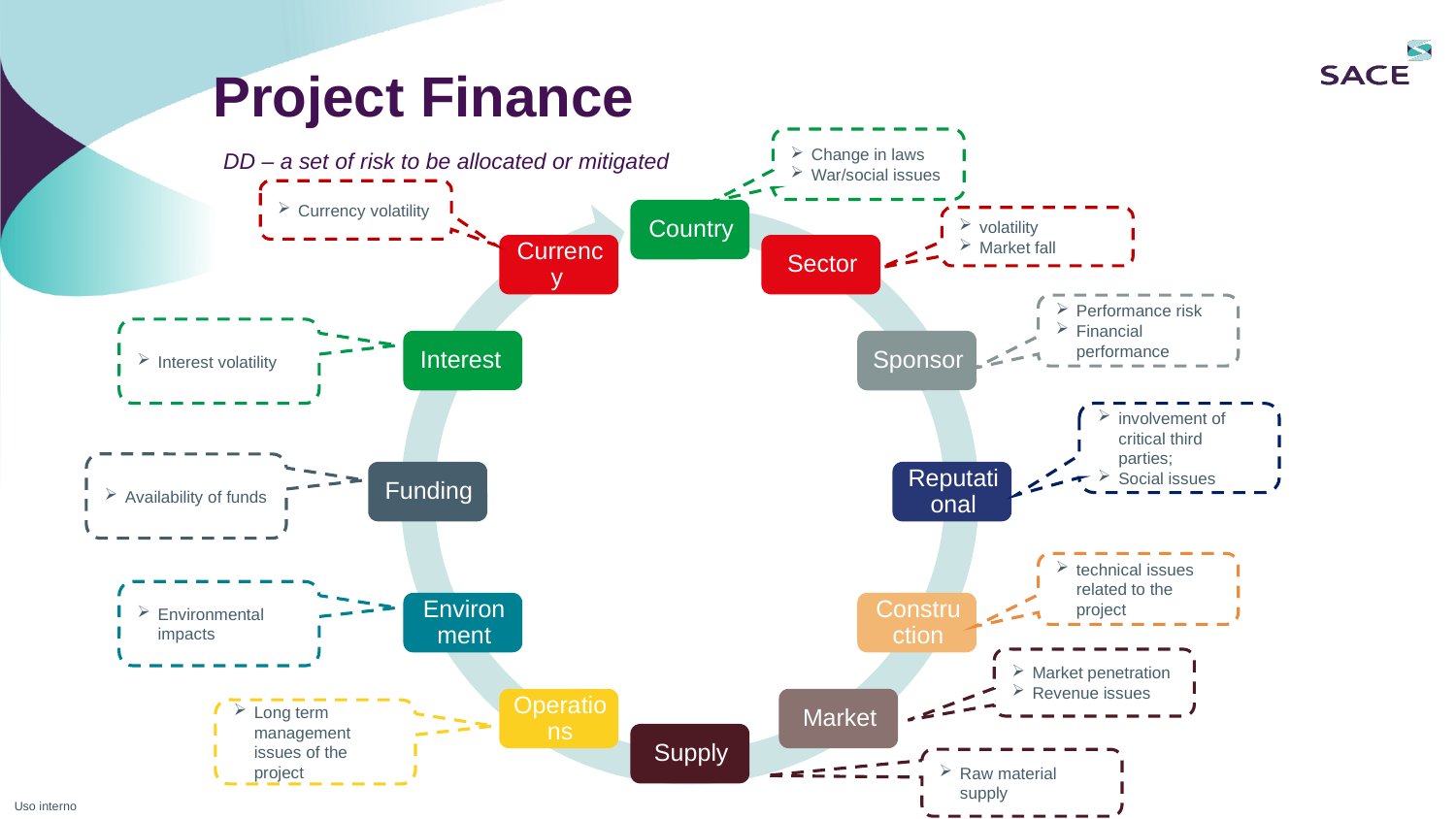

Project Finance
Change in laws
War/social issues
DD – a set of risk to be allocated or mitigated

Currency volatility
Country
Sector
Sponsor
Reputational
Construction
Market
Supply
Operations
Environment
Funding
Interest
Currency
volatility
Market fall
Performance risk
Financial performance
Interest volatility
involvement of critical third parties;
Social issues
Availability of funds
technical issues related to the project
Environmental impacts
Market penetration
Revenue issues
Long term management issues of the project
Raw material supply